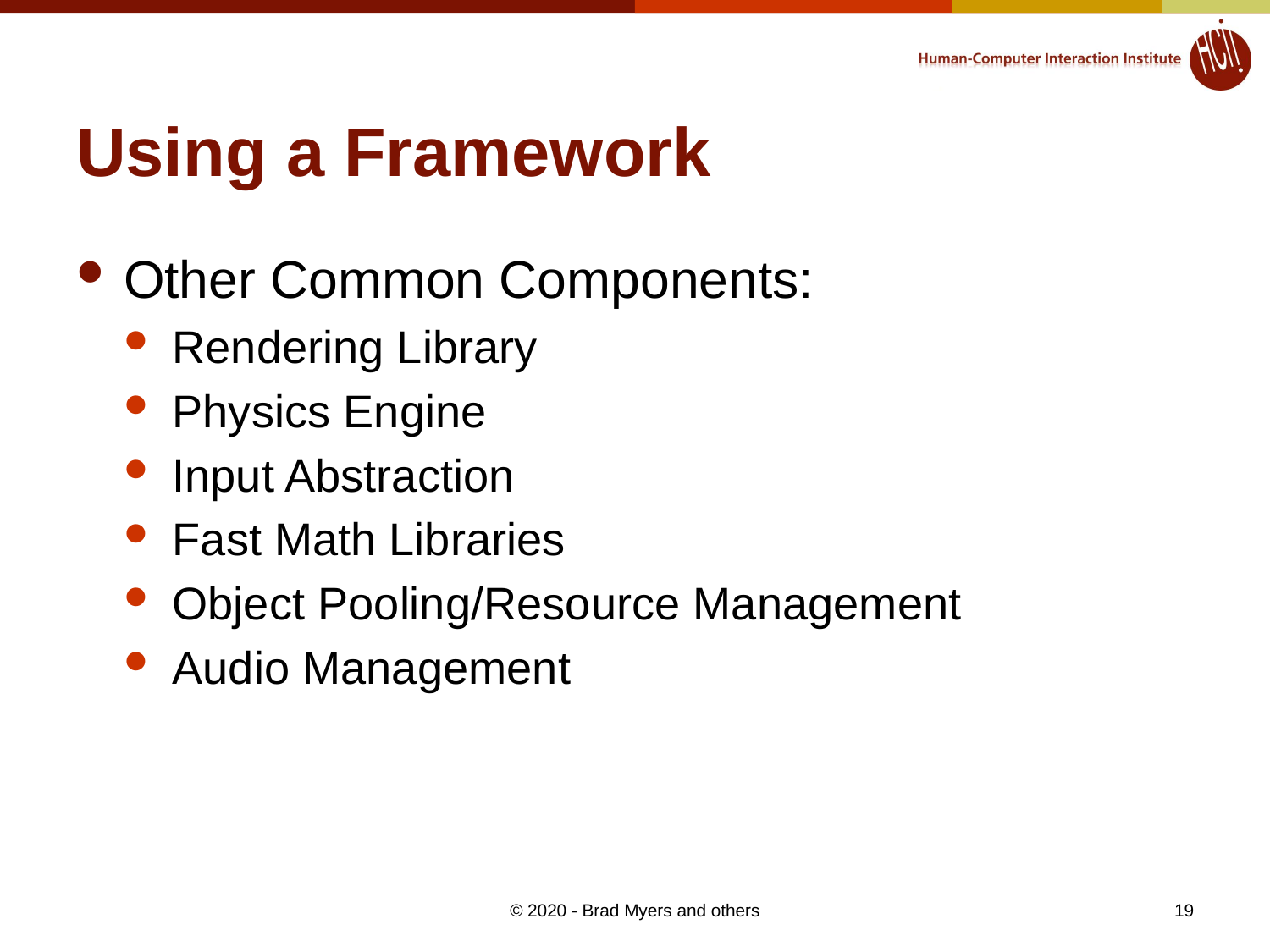

# Using a Framework
Other Common Components:
Rendering Library
Physics Engine
Input Abstraction
Fast Math Libraries
Object Pooling/Resource Management
Audio Management
19
© 2020 - Brad Myers and others